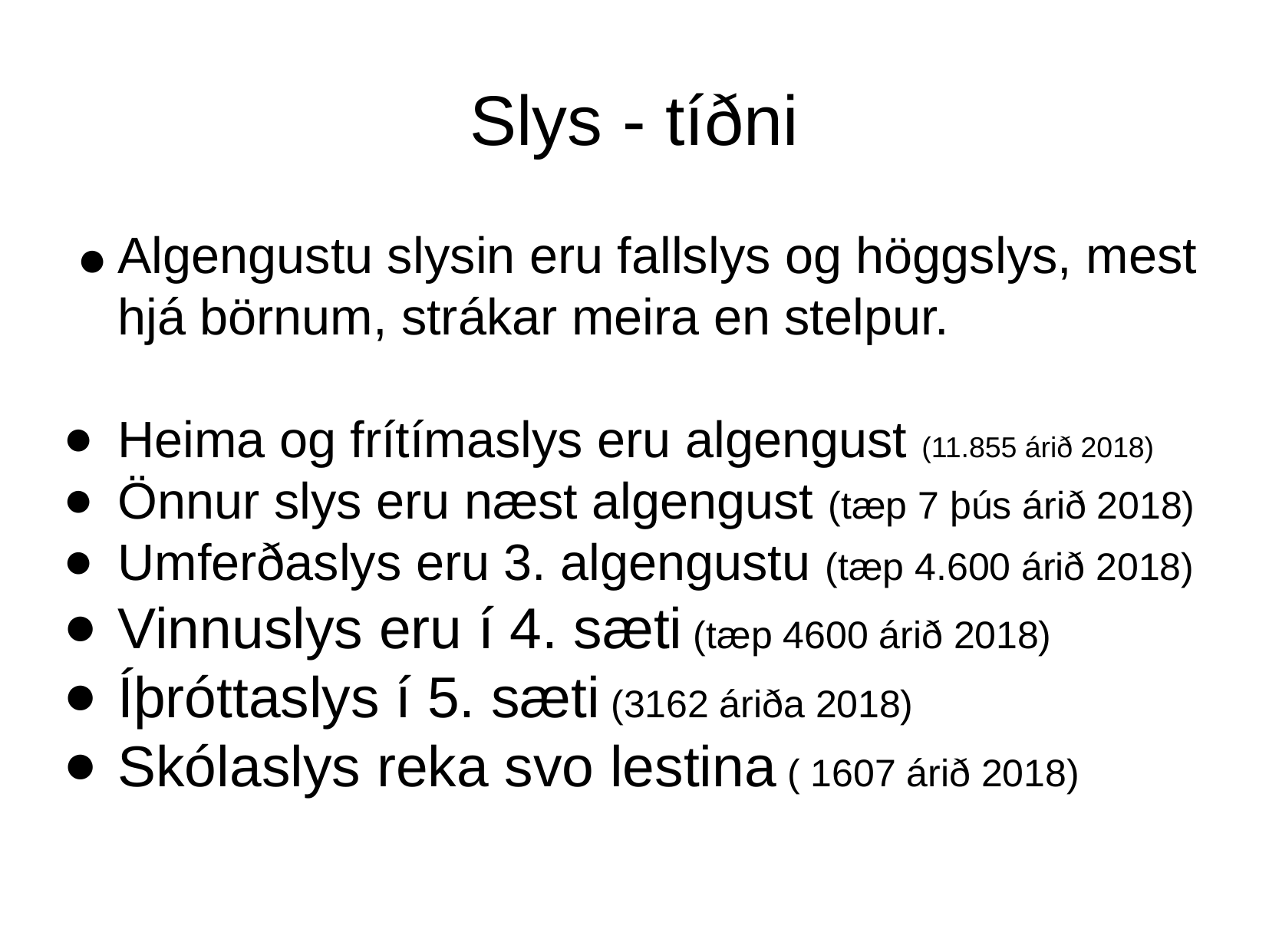

Slys - tíðni
Algengustu slysin eru fallslys og höggslys, mest hjá börnum, strákar meira en stelpur.

Heima og frítímaslys eru algengust (11.855 árið 2018)
Önnur slys eru næst algengust (tæp 7 þús árið 2018)
Umferðaslys eru 3. algengustu (tæp 4.600 árið 2018)
Vinnuslys eru í 4. sæti (tæp 4600 árið 2018)
Íþróttaslys í 5. sæti (3162 áriða 2018)
Skólaslys reka svo lestina ( 1607 árið 2018)